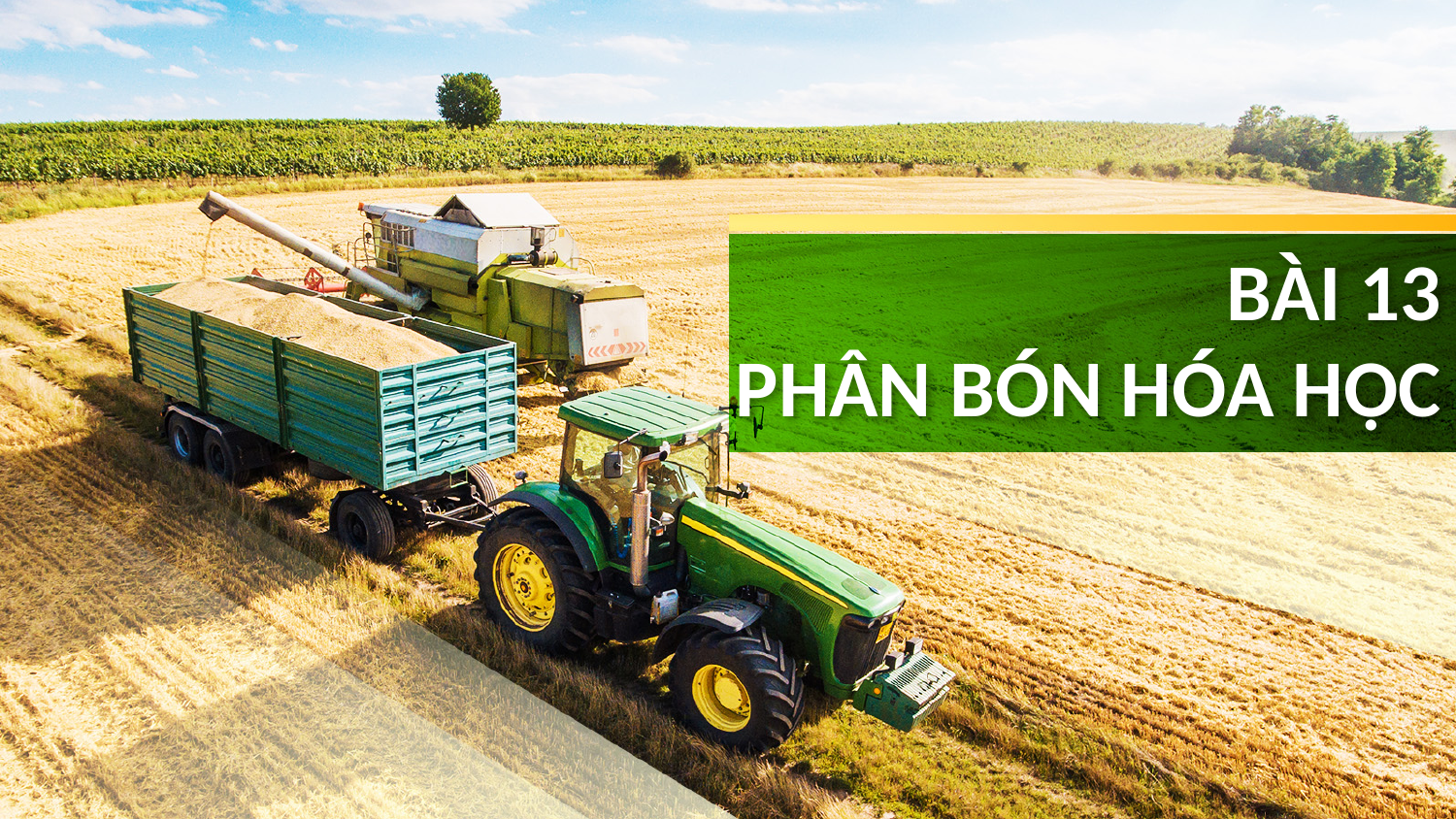

# BÀI 13 PHÂN BÓN HÓA HỌC